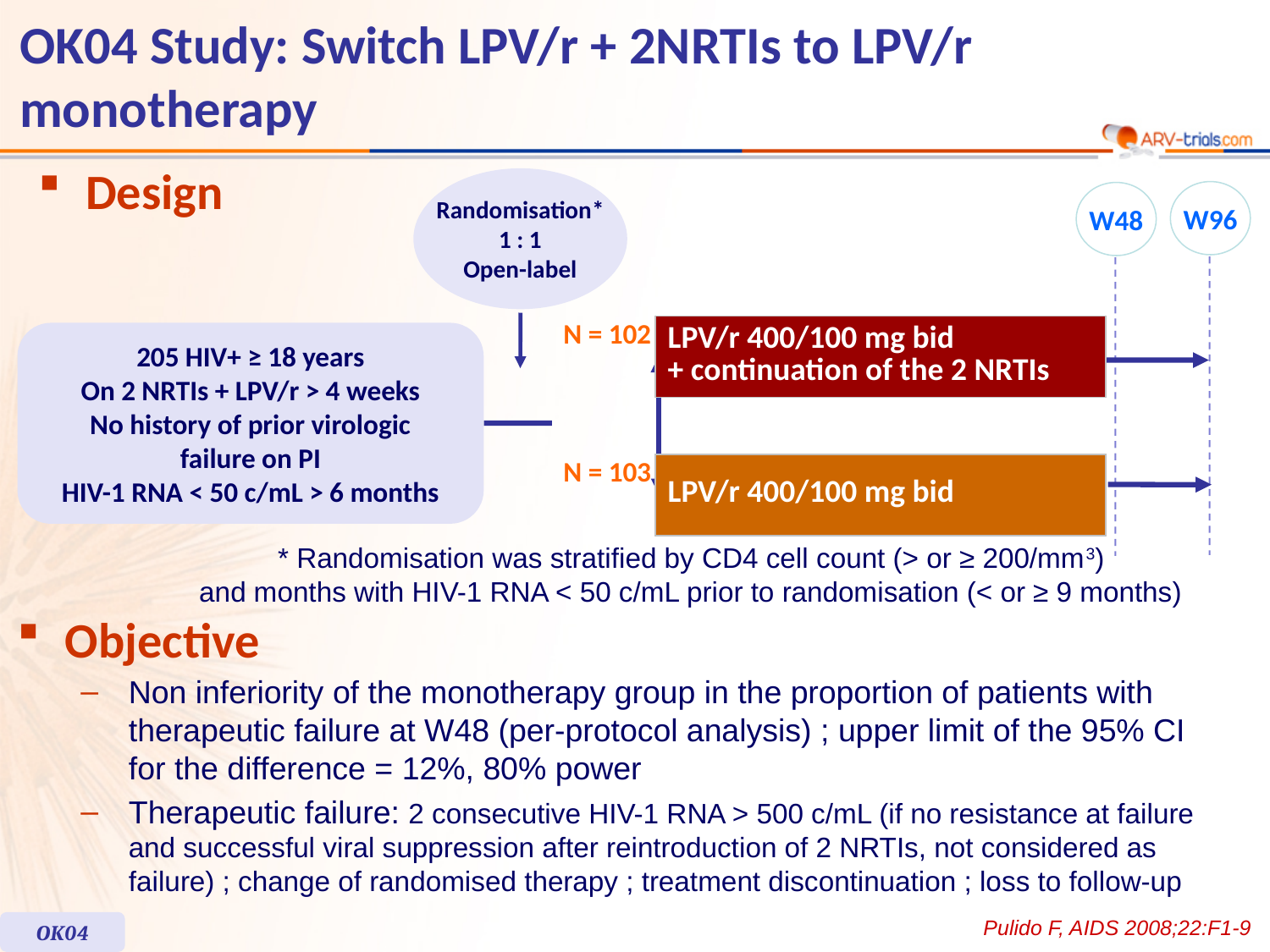

# OK04 Study: Switch LPV/r + 2NRTIs to LPV/r monotherapy
Design
Randomisation*
1 : 1
Open-label
W96
W48

N = 102
| LPV/r 400/100 mg bid + continuation of the 2 NRTIs |
| --- |
205 HIV+ ≥ 18 years
On 2 NRTIs + LPV/r > 4 weeks
No history of prior virologic
failure on PI
HIV-1 RNA < 50 c/mL > 6 months

N = 103
| LPV/r 400/100 mg bid |
| --- |

* Randomisation was stratified by CD4 cell count (> or ≥ 200/mm3)
and months with HIV-1 RNA < 50 c/mL prior to randomisation (< or ≥ 9 months)
Objective
Non inferiority of the monotherapy group in the proportion of patients with therapeutic failure at W48 (per-protocol analysis) ; upper limit of the 95% CI
for the difference = 12%, 80% power
Therapeutic failure: 2 consecutive HIV-1 RNA > 500 c/mL (if no resistance at failure and successful viral suppression after reintroduction of 2 NRTIs, not considered as failure) ; change of randomised therapy ; treatment discontinuation ; loss to follow-up
Pulido F, AIDS 2008;22:F1-9
OK04